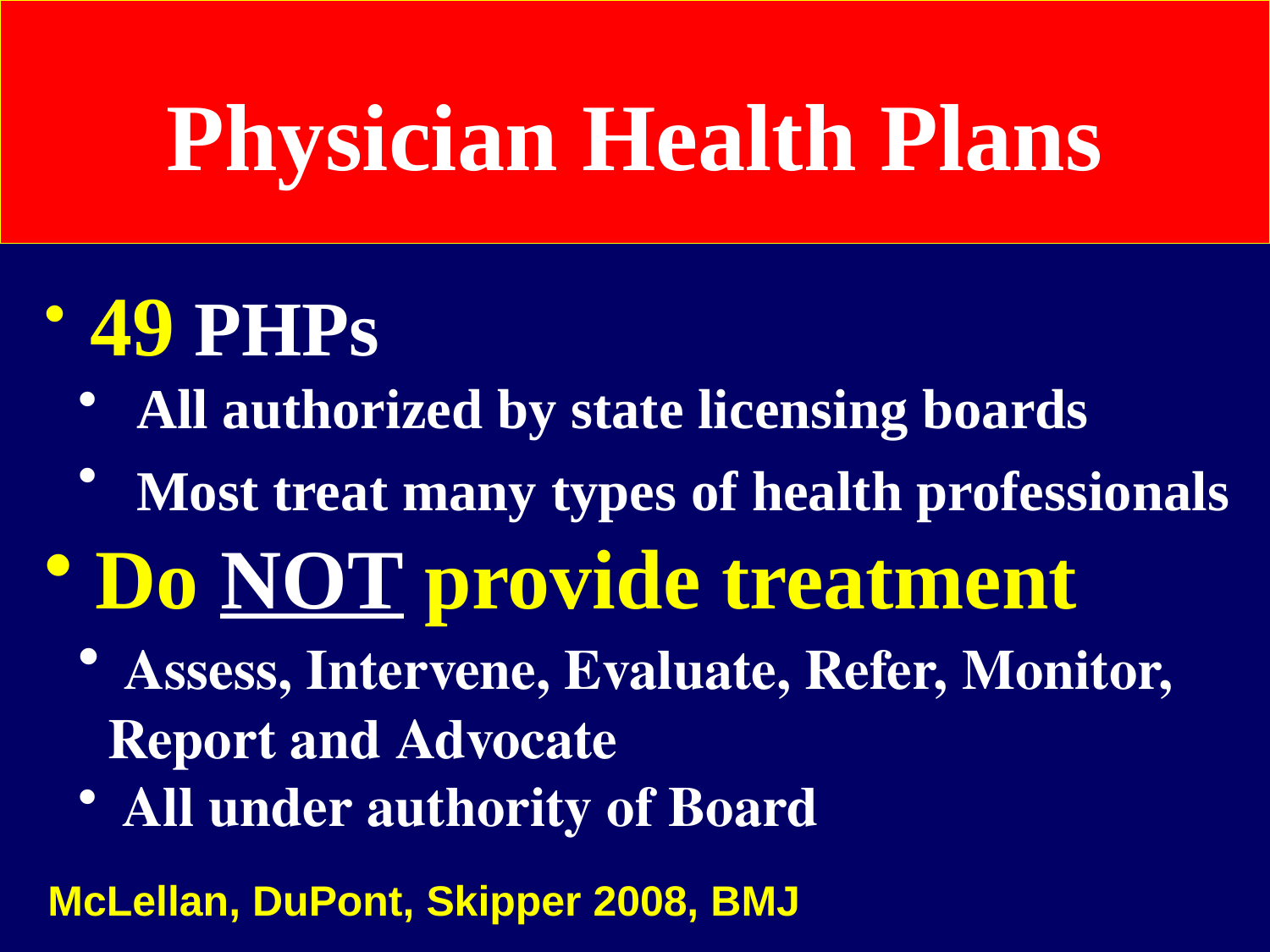

# Physician Health Plans
 49 PHPs
  All authorized by state licensing boards
  Most treat many types of health professionals
 Do NOT provide treatment
 Assess, Intervene, Evaluate, Refer, Monitor, Report and Advocate
 All under authority of Board
McLellan, DuPont, Skipper 2008, BMJ